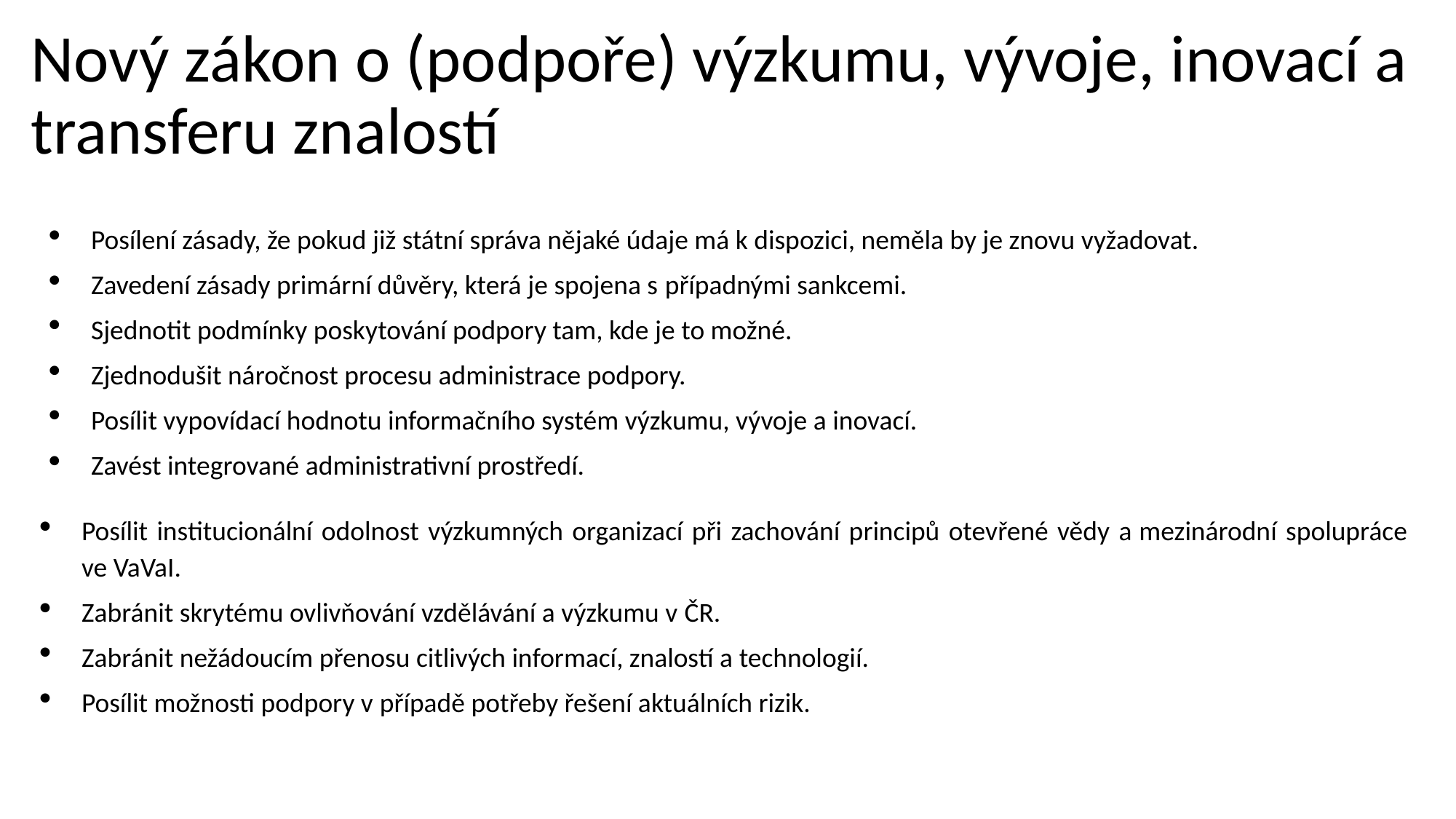

Nový zákon o (podpoře) výzkumu, vývoje, inovací a transferu znalostí
Posílení zásady, že pokud již státní správa nějaké údaje má k dispozici, neměla by je znovu vyžadovat.
Zavedení zásady primární důvěry, která je spojena s případnými sankcemi.
Sjednotit podmínky poskytování podpory tam, kde je to možné.
Zjednodušit náročnost procesu administrace podpory.
Posílit vypovídací hodnotu informačního systém výzkumu, vývoje a inovací.
Zavést integrované administrativní prostředí.

Posílit institucionální odolnost výzkumných organizací při zachování principů otevřené vědy a mezinárodní spolupráce ve VaVaI.
Zabránit skrytému ovlivňování vzdělávání a výzkumu v ČR.
Zabránit nežádoucím přenosu citlivých informací, znalostí a technologií.
Posílit možnosti podpory v případě potřeby řešení aktuálních rizik.